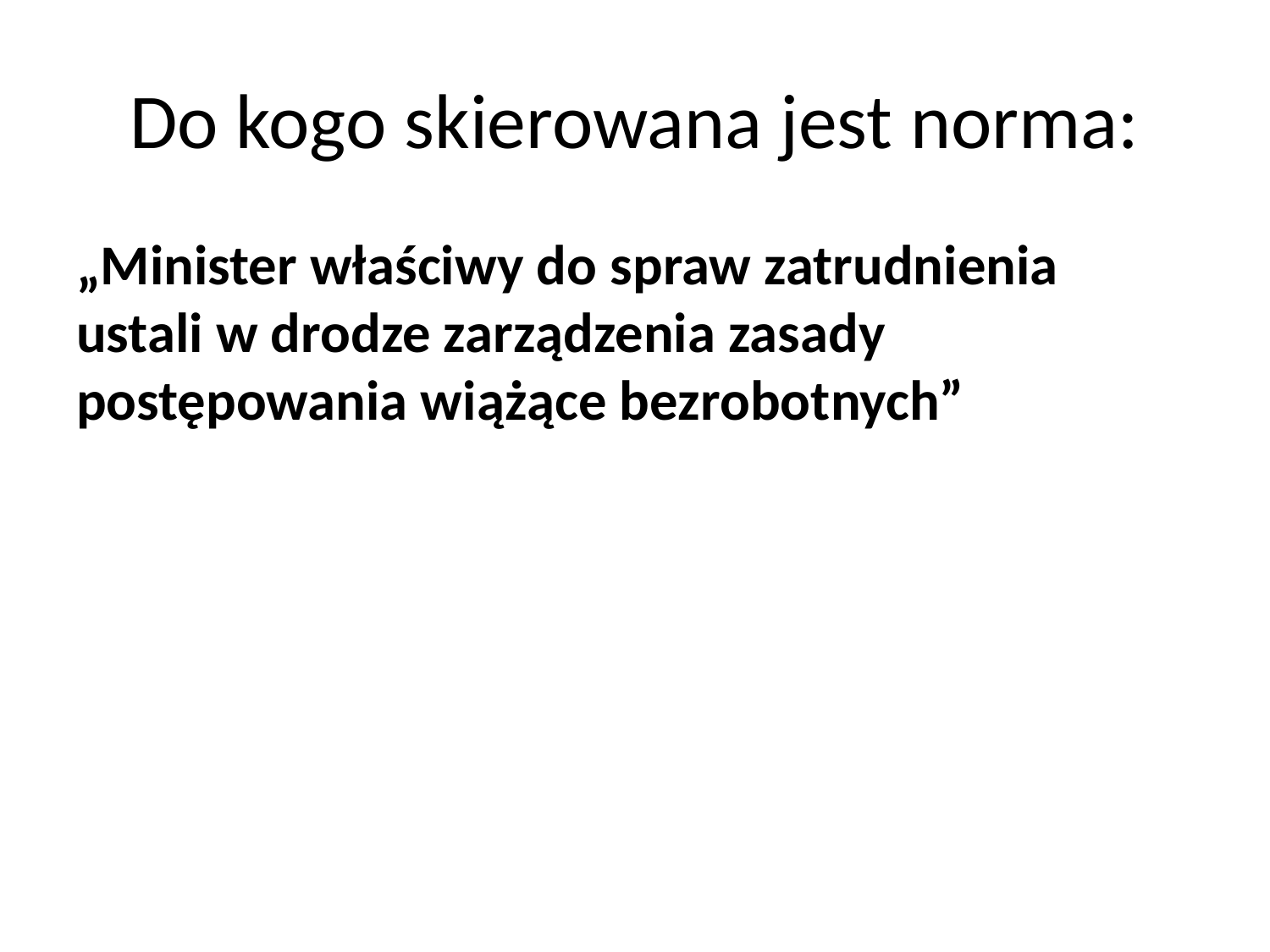

# Do kogo skierowana jest norma:
„Minister właściwy do spraw zatrudnienia ustali w drodze zarządzenia zasady postępowania wiążące bezrobotnych”